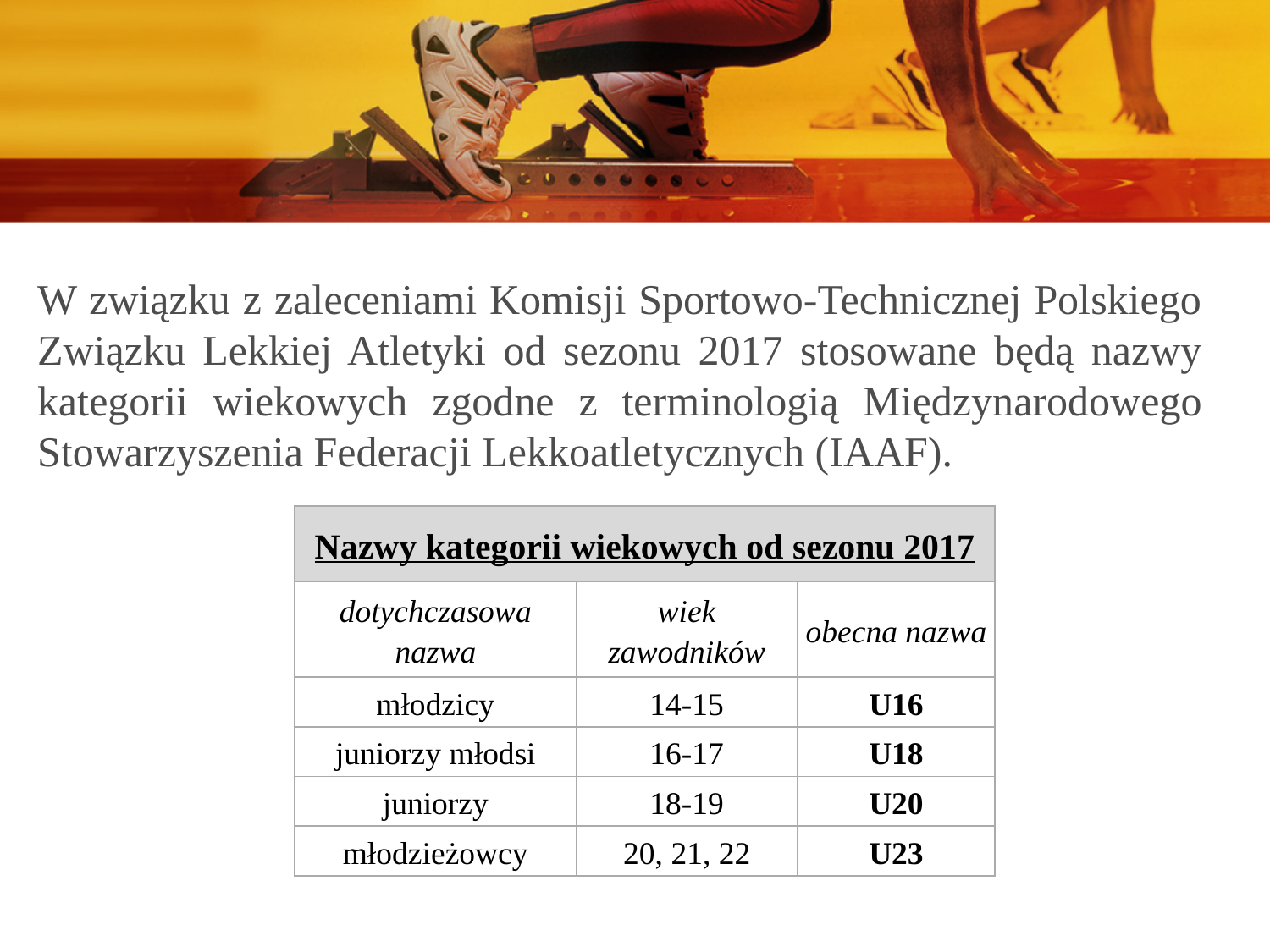

W związku z zaleceniami Komisji Sportowo-Technicznej Polskiego Związku Lekkiej Atletyki od sezonu 2017 stosowane będą nazwy kategorii wiekowych zgodne z terminologią Międzynarodowego Stowarzyszenia Federacji Lekkoatletycznych (IAAF).
| Nazwy kategorii wiekowych od sezonu 2017 |  |  |
| --- | --- | --- |
| dotychczasowa nazwa | wiek zawodników | obecna nazwa |
| młodzicy | 14-15 | U16 |
| juniorzy młodsi | 16-17 | U18 |
| juniorzy | 18-19 | U20 |
| młodzieżowcy | 20, 21, 22 | U23 |